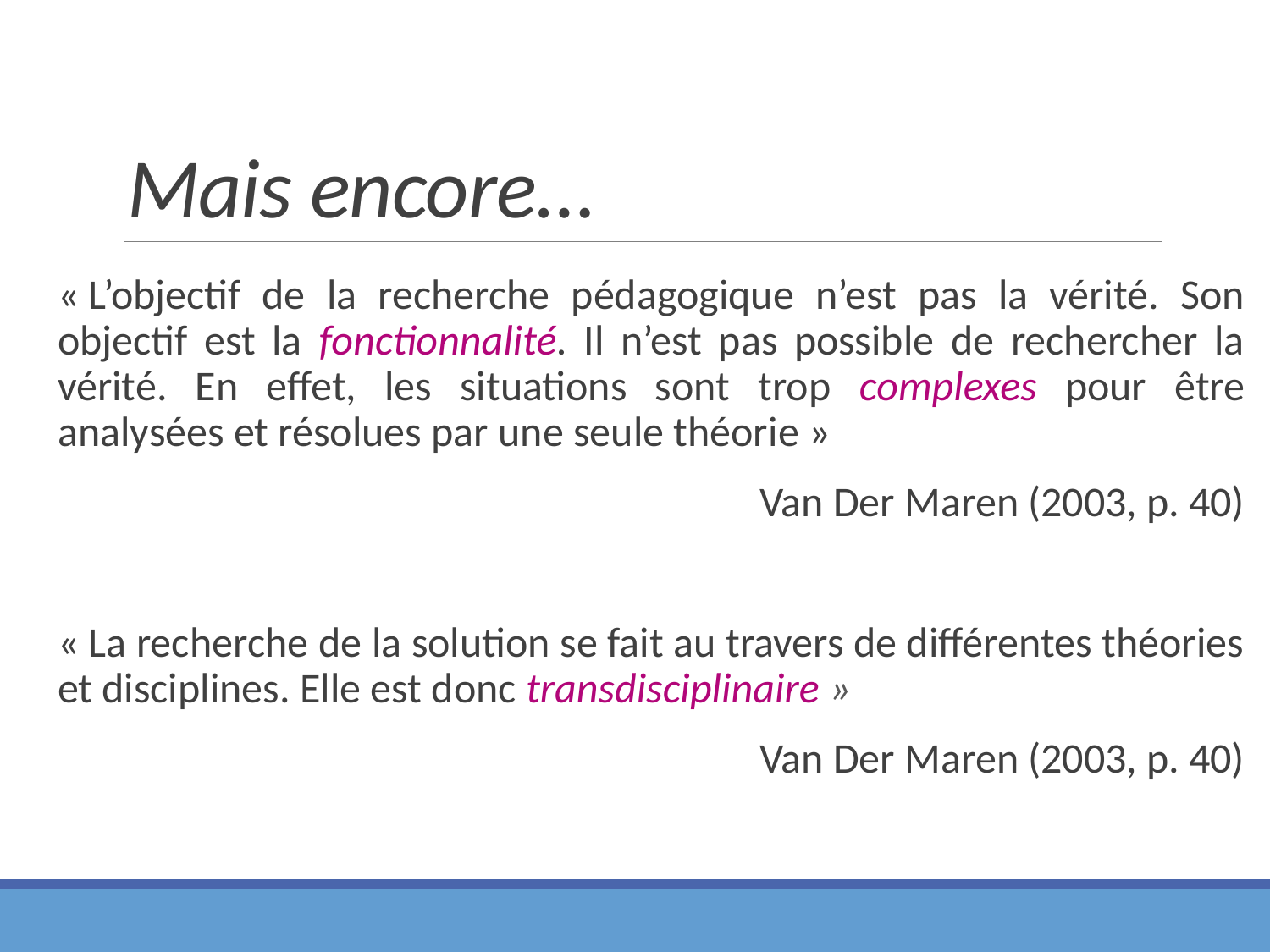

# Mais encore…
« L’objectif de la recherche pédagogique n’est pas la vérité. Son objectif est la fonctionnalité. Il n’est pas possible de rechercher la vérité. En effet, les situations sont trop complexes pour être analysées et résolues par une seule théorie »
Van Der Maren (2003, p. 40)

« La recherche de la solution se fait au travers de différentes théories et disciplines. Elle est donc transdisciplinaire »
Van Der Maren (2003, p. 40)